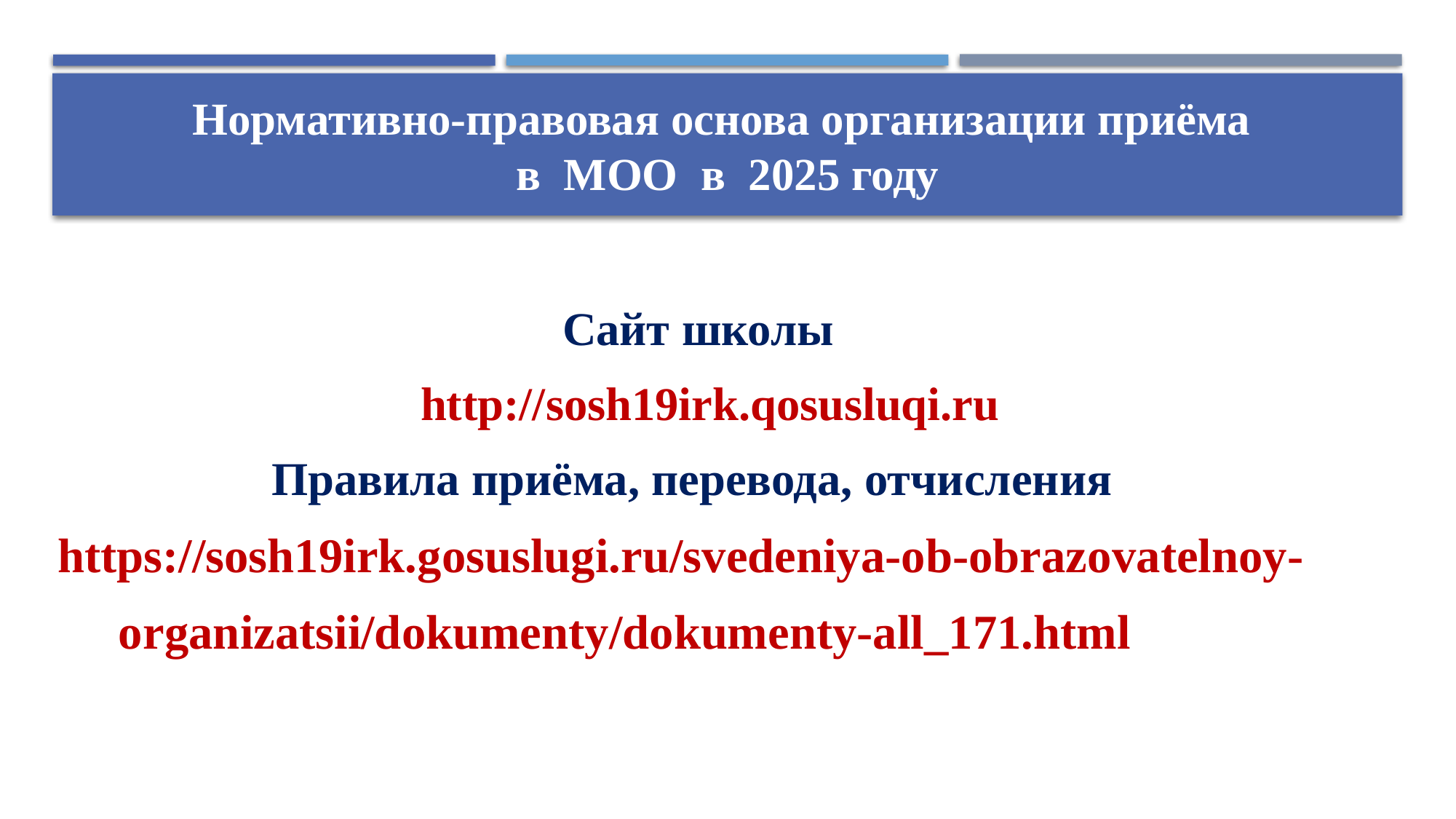

# Нормативно-правовая основа организации приёма в  МОО  в  2025 году
Сайт школы
 http://sosh19irk.qosusluqi.ru
Правила приёма, перевода, отчисления
  https://sosh19irk.gosuslugi.ru/svedeniya-ob-obrazovatelnoy-
       organizatsii/dokumenty/dokumenty-all_171.html